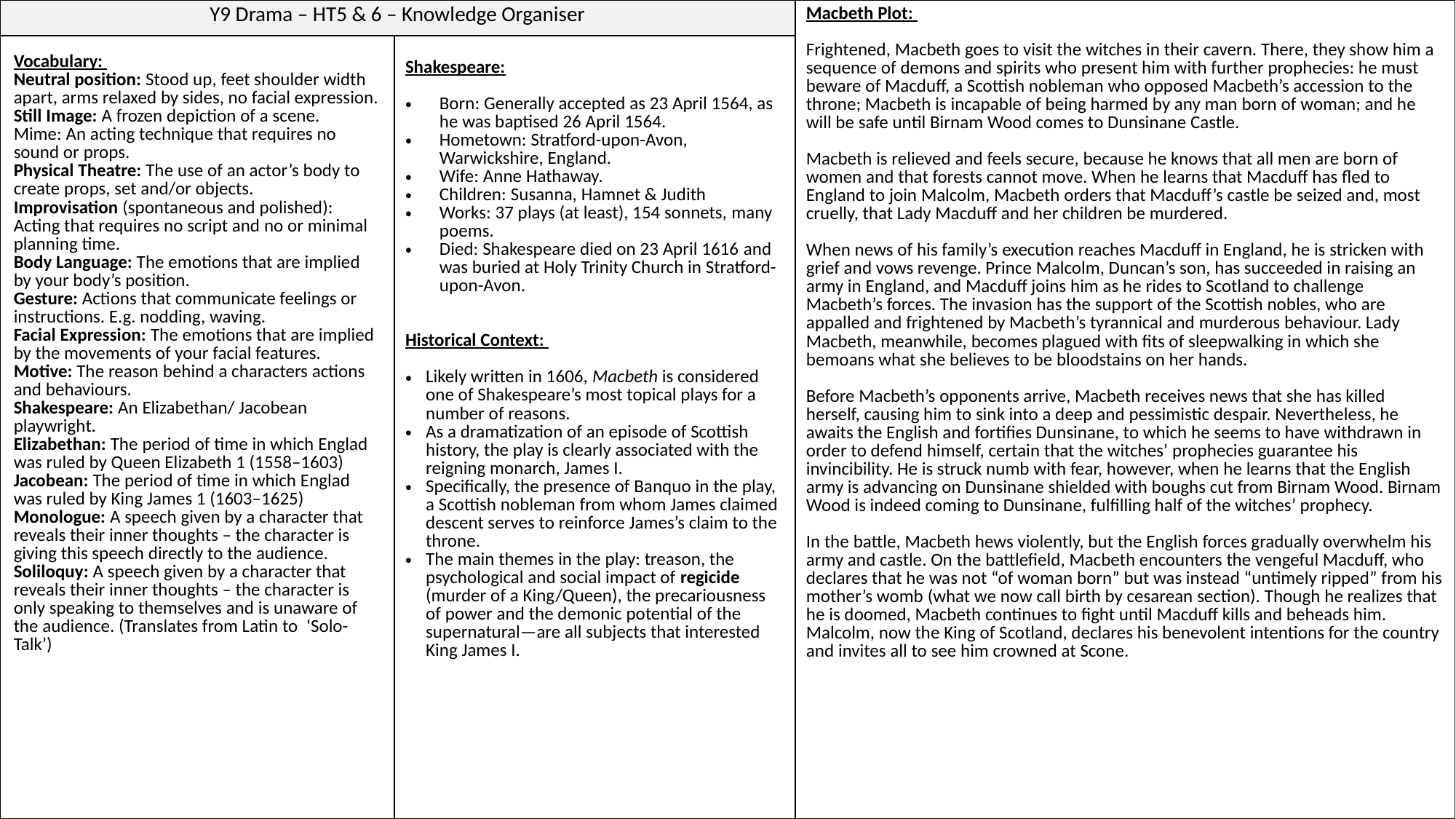

| Y9 Drama – HT5 & 6 – Knowledge Organiser |  | Macbeth Plot: Frightened, Macbeth goes to visit the witches in their cavern. There, they show him a sequence of demons and spirits who present him with further prophecies: he must beware of Macduff, a Scottish nobleman who opposed Macbeth’s accession to the throne; Macbeth is incapable of being harmed by any man born of woman; and he will be safe until Birnam Wood comes to Dunsinane Castle. Macbeth is relieved and feels secure, because he knows that all men are born of women and that forests cannot move. When he learns that Macduff has fled to England to join Malcolm, Macbeth orders that Macduff’s castle be seized and, most cruelly, that Lady Macduff and her children be murdered. When news of his family’s execution reaches Macduff in England, he is stricken with grief and vows revenge. Prince Malcolm, Duncan’s son, has succeeded in raising an army in England, and Macduff joins him as he rides to Scotland to challenge Macbeth’s forces. The invasion has the support of the Scottish nobles, who are appalled and frightened by Macbeth’s tyrannical and murderous behaviour. Lady Macbeth, meanwhile, becomes plagued with fits of sleepwalking in which she bemoans what she believes to be bloodstains on her hands. Before Macbeth’s opponents arrive, Macbeth receives news that she has killed herself, causing him to sink into a deep and pessimistic despair. Nevertheless, he awaits the English and fortifies Dunsinane, to which he seems to have withdrawn in order to defend himself, certain that the witches’ prophecies guarantee his invincibility. He is struck numb with fear, however, when he learns that the English army is advancing on Dunsinane shielded with boughs cut from Birnam Wood. Birnam Wood is indeed coming to Dunsinane, fulfilling half of the witches’ prophecy. In the battle, Macbeth hews violently, but the English forces gradually overwhelm his army and castle. On the battlefield, Macbeth encounters the vengeful Macduff, who declares that he was not “of woman born” but was instead “untimely ripped” from his mother’s womb (what we now call birth by cesarean section). Though he realizes that he is doomed, Macbeth continues to fight until Macduff kills and beheads him. Malcolm, now the King of Scotland, declares his benevolent intentions for the country and invites all to see him crowned at Scone. |
| --- | --- | --- |
| Vocabulary: Neutral position: Stood up, feet shoulder width apart, arms relaxed by sides, no facial expression. Still Image: A frozen depiction of a scene. Mime: An acting technique that requires no sound or props. Physical Theatre: The use of an actor’s body to create props, set and/or objects. Improvisation (spontaneous and polished): Acting that requires no script and no or minimal planning time. Body Language: The emotions that are implied by your body’s position. Gesture: Actions that communicate feelings or instructions. E.g. nodding, waving. Facial Expression: The emotions that are implied by the movements of your facial features. Motive: The reason behind a characters actions and behaviours. Shakespeare: An Elizabethan/ Jacobean playwright. Elizabethan: The period of time in which Englad was ruled by Queen Elizabeth 1 (1558–1603) Jacobean: The period of time in which Englad was ruled by King James 1 (1603–1625) Monologue: A speech given by a character that reveals their inner thoughts – the character is giving this speech directly to the audience. Soliloquy: A speech given by a character that reveals their inner thoughts – the character is only speaking to themselves and is unaware of the audience. (Translates from Latin to ‘Solo-Talk’) | Shakespeare: Born: Generally accepted as 23 April 1564, as he was baptised 26 April 1564. Hometown: Stratford-upon-Avon, Warwickshire, England. Wife: Anne Hathaway. Children: Susanna, Hamnet & Judith Works: 37 plays (at least), 154 sonnets, many poems. Died: Shakespeare died on 23 April 1616 and was buried at Holy Trinity Church in Stratford-upon-Avon. Historical Context: Likely written in 1606, Macbeth is considered one of Shakespeare’s most topical plays for a number of reasons.   As a dramatization of an episode of Scottish history, the play is clearly associated with the reigning monarch, James I. Specifically, the presence of Banquo in the play, a Scottish nobleman from whom James claimed descent serves to reinforce James’s claim to the throne.   The main themes in the play: treason, the psychological and social impact of regicide (murder of a King/Queen), the precariousness of power and the demonic potential of the supernatural—are all subjects that interested King James I. |  |